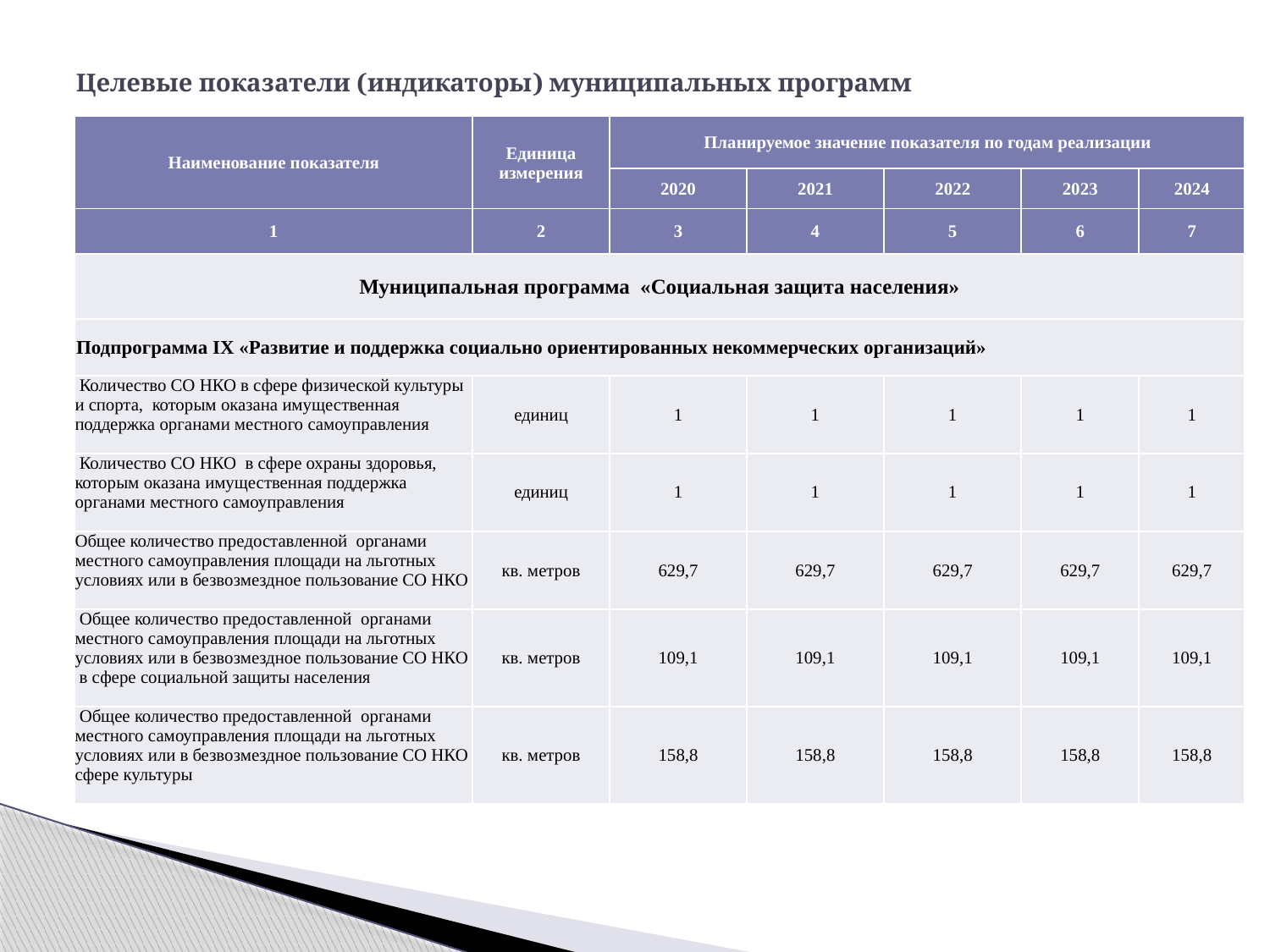

# Целевые показатели (индикаторы) муниципальных программ
| Наименование показателя | Единица измерения | Планируемое значение показателя по годам реализации |  |  |  |  |
| --- | --- | --- | --- | --- | --- | --- |
|  |  | 2020 | 2021 | 2022 | 2023 | 2024 |
| 1 | 2 | 3 | 4 | 5 | 6 | 7 |
| Муниципальная программа «Социальная защита населения» |  |  |  |  |  |  |
| Подпрограмма IX «Развитие и поддержка социально ориентированных некоммерческих организаций» |  |  |  |  |  |  |
| Количество СО НКО в сфере физической культуры и спорта, которым оказана имущественная поддержка органами местного самоуправления | единиц | 1 | 1 | 1 | 1 | 1 |
| Количество СО НКО в сфере охраны здоровья, которым оказана имущественная поддержка органами местного самоуправления | единиц | 1 | 1 | 1 | 1 | 1 |
| Общее количество предоставленной органами местного самоуправления площади на льготных условиях или в безвозмездное пользование СО НКО | кв. метров | 629,7 | 629,7 | 629,7 | 629,7 | 629,7 |
| Общее количество предоставленной органами местного самоуправления площади на льготных условиях или в безвозмездное пользование СО НКО в сфере социальной защиты населения | кв. метров | 109,1 | 109,1 | 109,1 | 109,1 | 109,1 |
| Общее количество предоставленной органами местного самоуправления площади на льготных условиях или в безвозмездное пользование СО НКО сфере культуры | кв. метров | 158,8 | 158,8 | 158,8 | 158,8 | 158,8 |